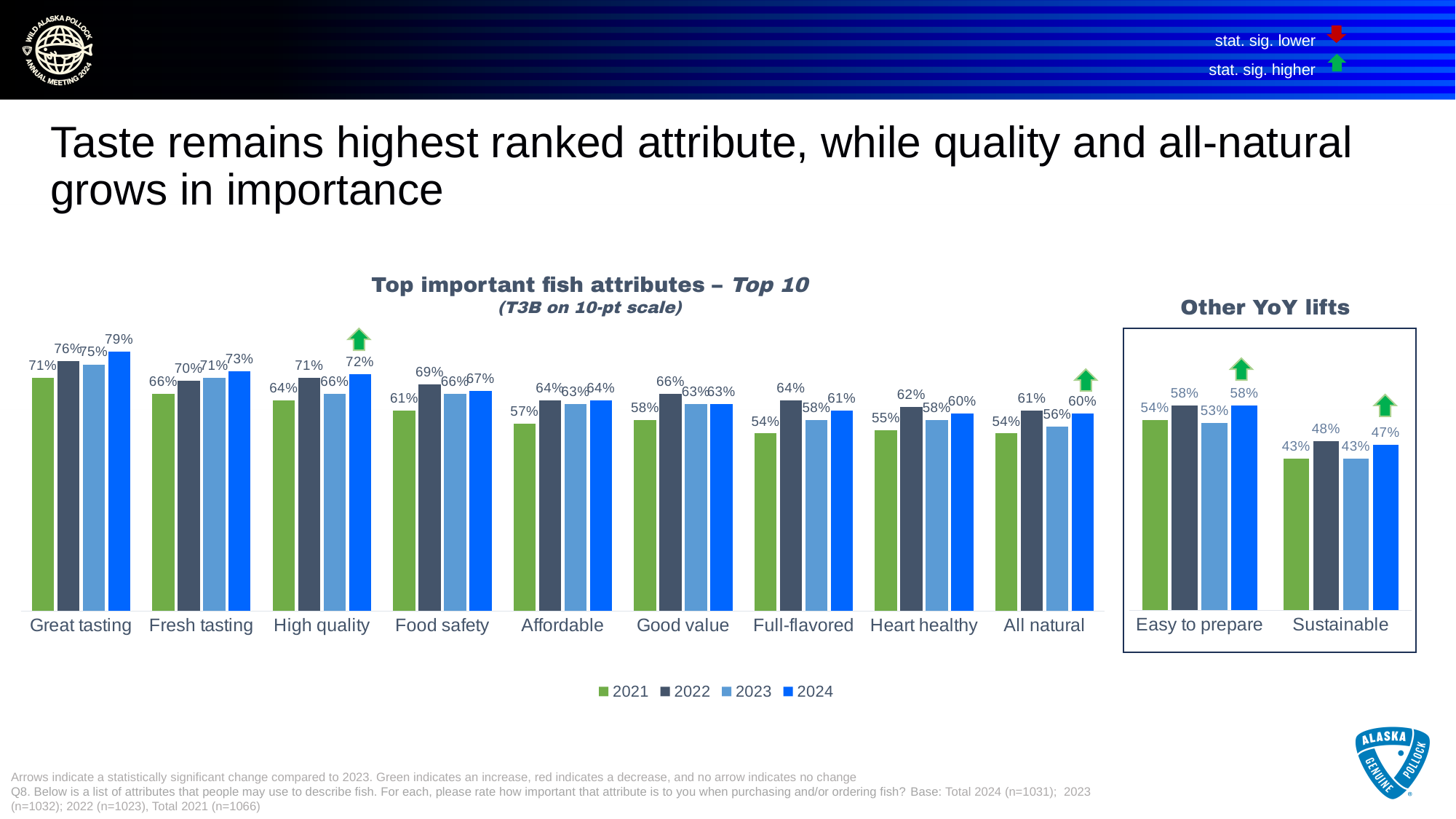

stat. sig. lower
stat. sig. higher

# Taste remains highest ranked attribute, while quality and all-natural grows in importance
Top important fish attributes – Top 10
(T3B on 10-pt scale)

Other YoY lifts

### Chart

| Category | 2021 | 2022 | 2023 | 2024 |
|---|---|---|---|---|
| Great tasting | 0.71 | 0.76 | 0.75 | 0.79 |
| Fresh tasting | 0.66 | 0.7 | 0.71 | 0.73 |
| High quality | 0.64 | 0.71 | 0.66 | 0.72 |
| Food safety | 0.61 | 0.69 | 0.66 | 0.67 |
| Affordable | 0.57 | 0.64 | 0.63 | 0.64 |
| Good value | 0.58 | 0.66 | 0.63 | 0.63 |
| Full-flavored | 0.54 | 0.64 | 0.58 | 0.61 |
| Heart healthy | 0.55 | 0.62 | 0.58 | 0.6 |
| All natural | 0.54 | 0.61 | 0.56 | 0.6 |

### Chart

| Category | 2021 | 2022 | 2023 | 2024 |
|---|---|---|---|---|
| Easy to prepare | 0.54 | 0.58 | 0.53 | 0.58 |
| Sustainable | 0.43 | 0.48 | 0.43 | 0.47 |

Arrows indicate a statistically significant change compared to 2023. Green indicates an increase, red indicates a decrease, and no arrow indicates no change
Q8. Below is a list of attributes that people may use to describe fish. For each, please rate how important that attribute is to you when purchasing and/or ordering fish? Base: Total 2024 (n=1031);  2023 (n=1032); 2022 (n=1023), Total 2021 (n=1066)